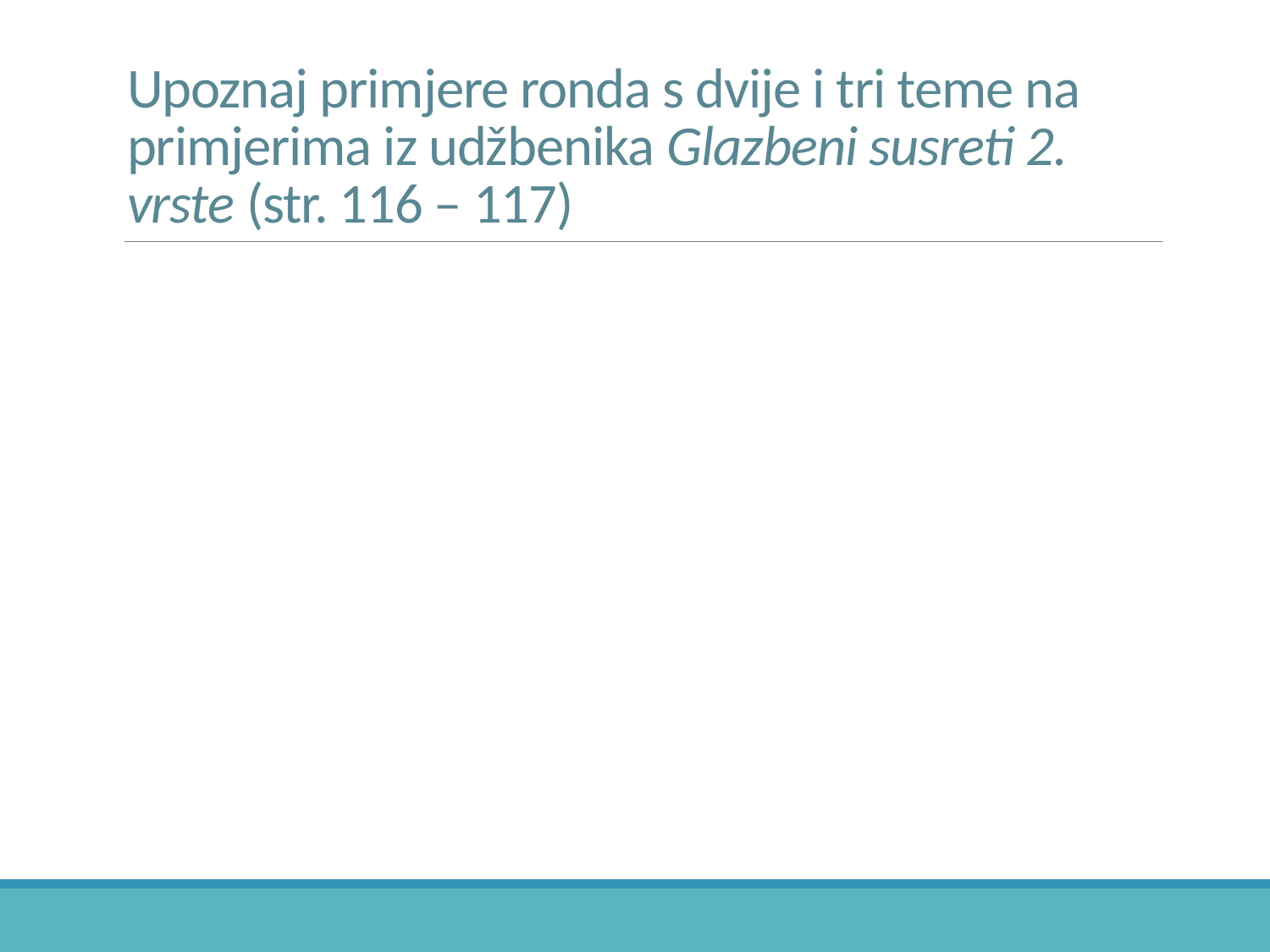

# Upoznaj primjere ronda s dvije i tri teme na primjerima iz udžbenika Glazbeni susreti 2. vrste (str. 116 – 117)